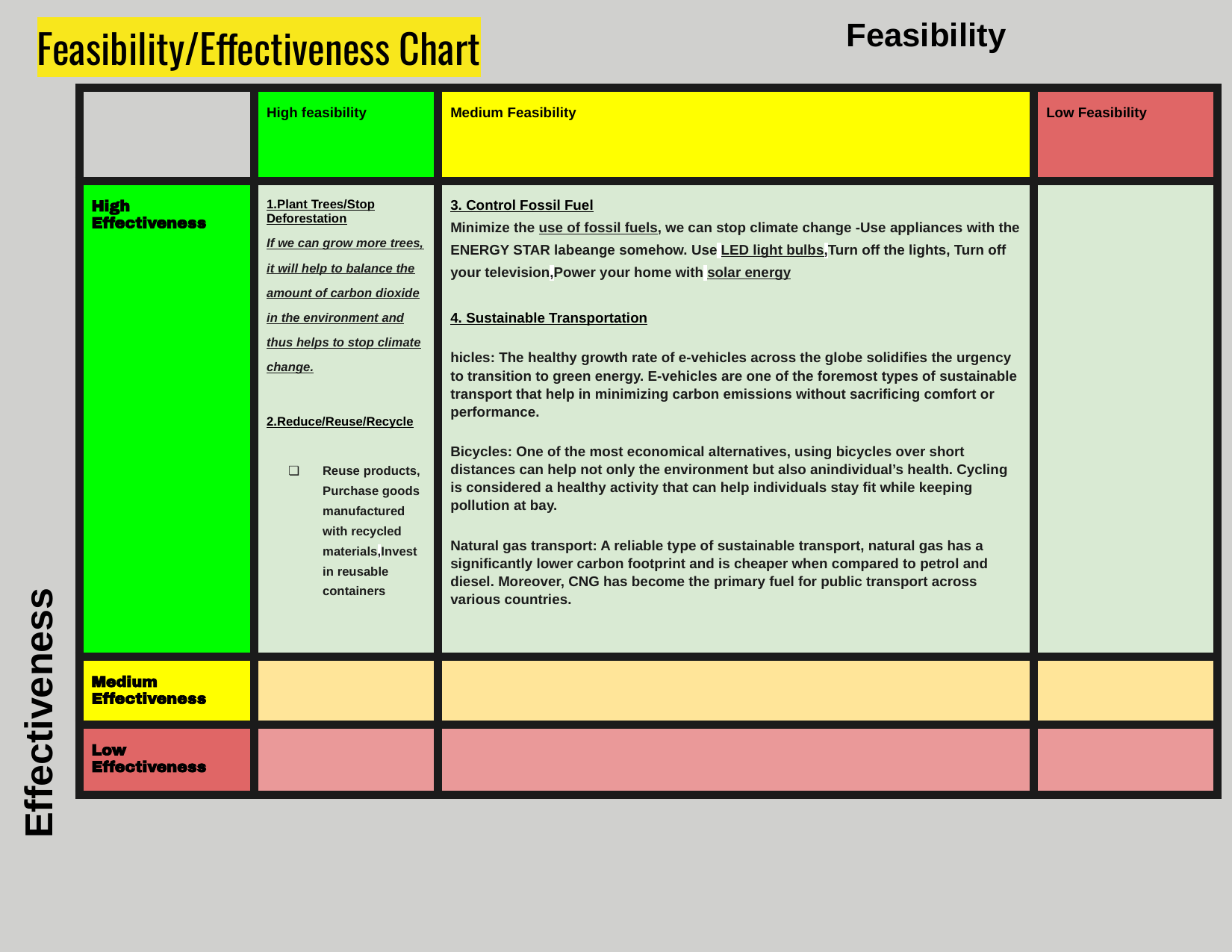

Feasibility
# Feasibility/Effectiveness Chart
|  | High feasibility | Medium Feasibility | Low Feasibility |
| --- | --- | --- | --- |
| High Effectiveness | 1.Plant Trees/Stop Deforestation If we can grow more trees, it will help to balance the amount of carbon dioxide in the environment and thus helps to stop climate change. 2.Reduce/Reuse/Recycle Reuse products, Purchase goods manufactured with recycled materials,Invest in reusable containers | 3. Control Fossil Fuel Minimize the use of fossil fuels, we can stop climate change -Use appliances with the ENERGY STAR labeange somehow. Use LED light bulbs,Turn off the lights, Turn off your television,Power your home with solar energy 4. Sustainable Transportation hicles: The healthy growth rate of e-vehicles across the globe solidifies the urgency to transition to green energy. E-vehicles are one of the foremost types of sustainable transport that help in minimizing carbon emissions without sacrificing comfort or performance. Bicycles: One of the most economical alternatives, using bicycles over short distances can help not only the environment but also anindividual’s health. Cycling is considered a healthy activity that can help individuals stay fit while keeping pollution at bay. Natural gas transport: A reliable type of sustainable transport, natural gas has a significantly lower carbon footprint and is cheaper when compared to petrol and diesel. Moreover, CNG has become the primary fuel for public transport across various countries. |  |
| Medium Effectiveness |  |  |  |
| Low Effectiveness |  |  |  |
Effectiveness